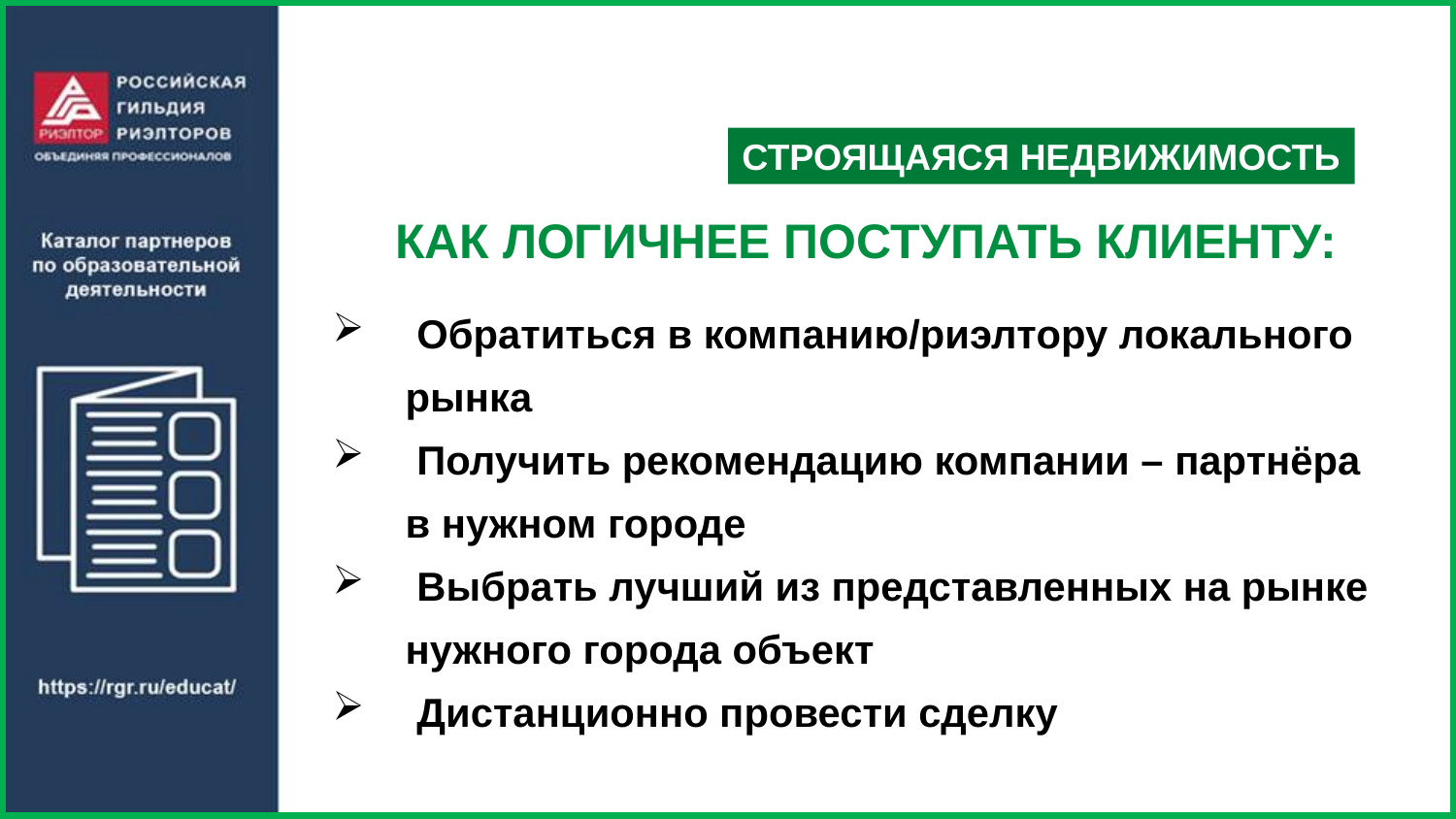

СТРОЯЩАЯСЯ НЕДВИЖИМОСТЬ
КАК ЛОГИЧНЕЕ ПОСТУПАТЬ КЛИЕНТУ:

 Обратиться в компанию/риэлтору локального рынка
 Получить рекомендацию компании – партнёра в нужном городе
 Выбрать лучший из представленных на рынке нужного города объект
 Дистанционно провести сделку